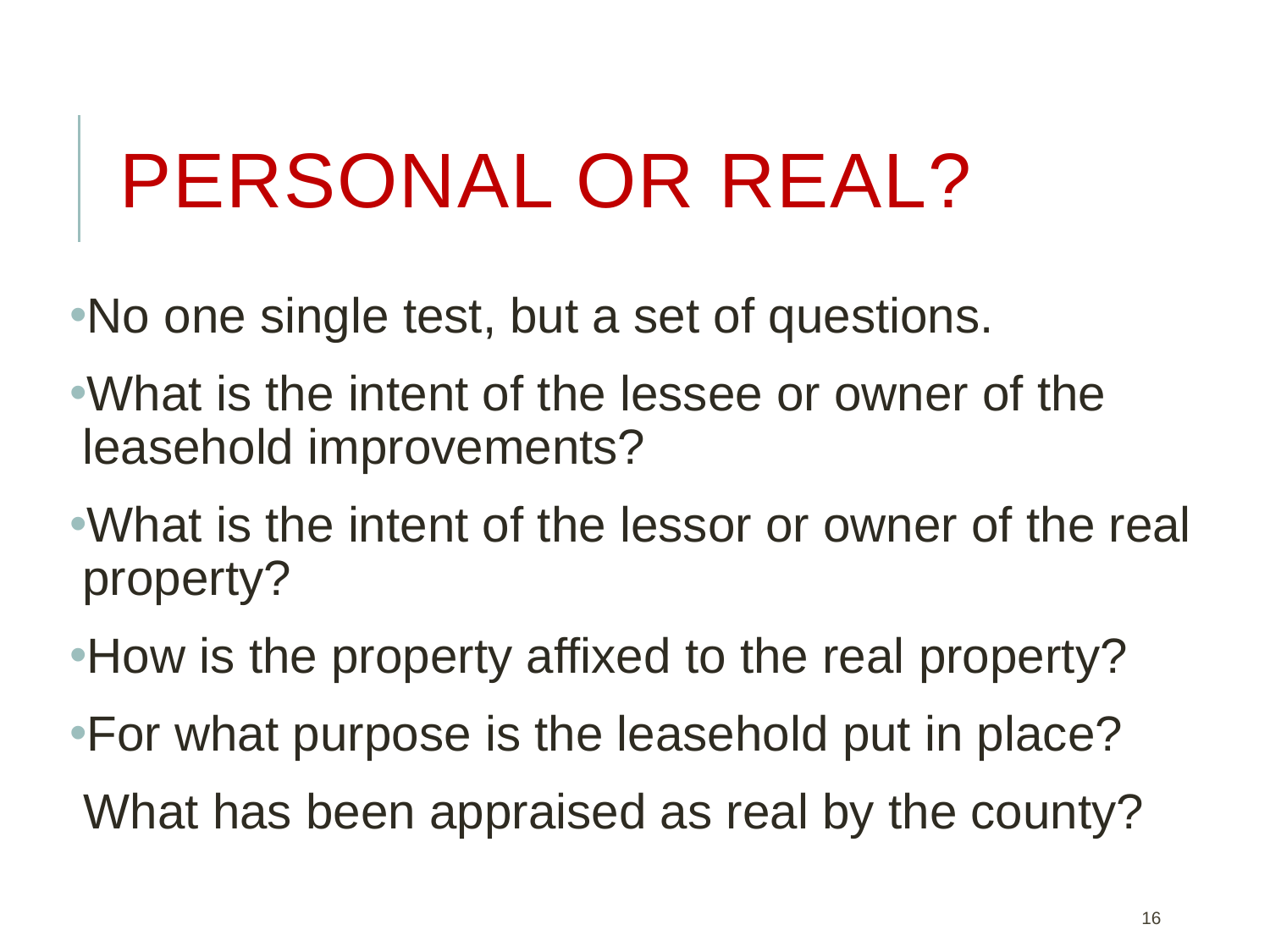

# Personal or Real?
No one single test, but a set of questions.
What is the intent of the lessee or owner of the leasehold improvements?
What is the intent of the lessor or owner of the real property?
How is the property affixed to the real property?
For what purpose is the leasehold put in place?
What has been appraised as real by the county?

16